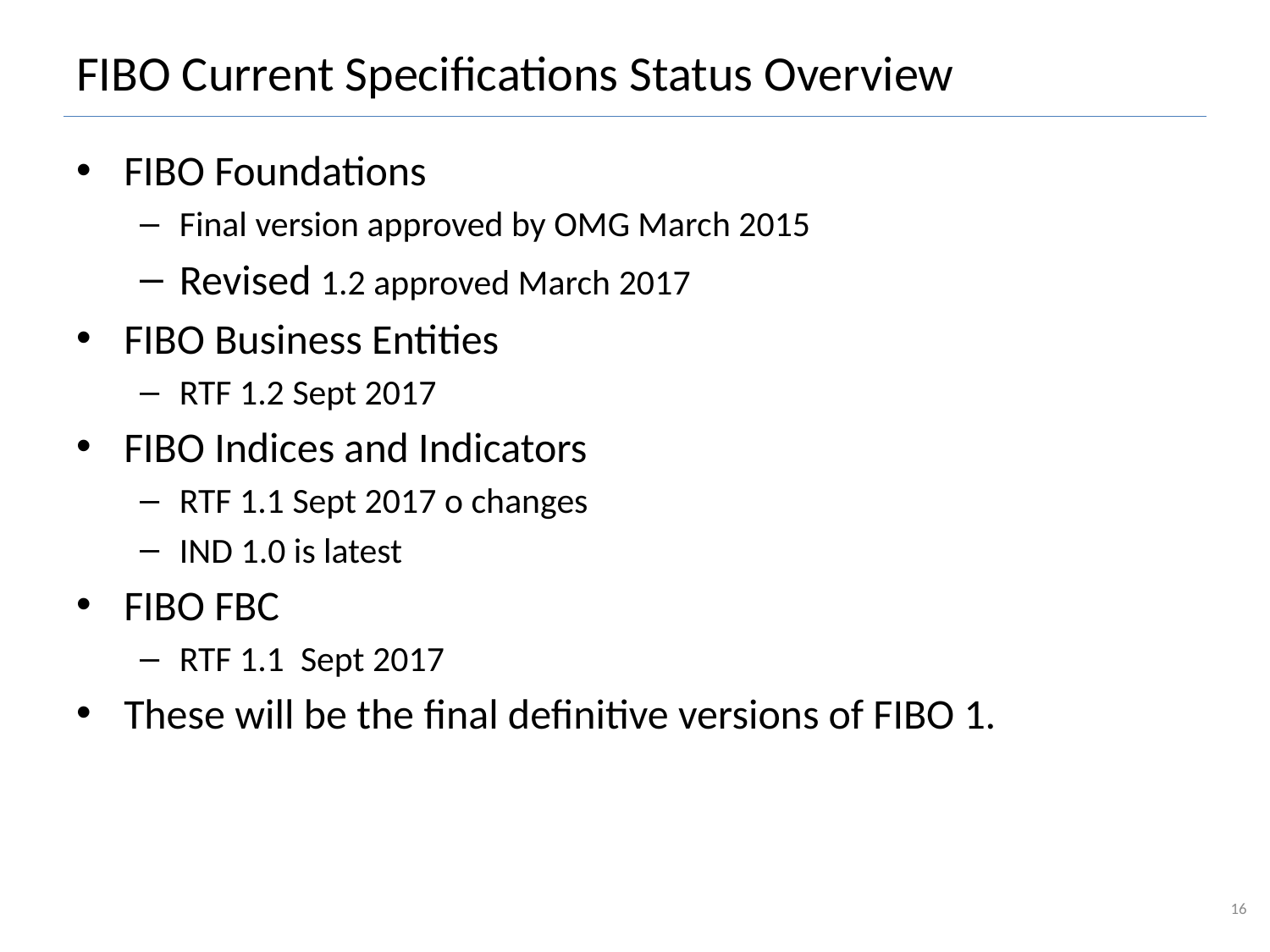

# FIBO Current Specifications Status Overview
FIBO Foundations
Final version approved by OMG March 2015
Revised 1.2 approved March 2017
FIBO Business Entities
RTF 1.2 Sept 2017
FIBO Indices and Indicators
RTF 1.1 Sept 2017 o changes
IND 1.0 is latest
FIBO FBC
RTF 1.1  Sept 2017
These will be the final definitive versions of FIBO 1.
16